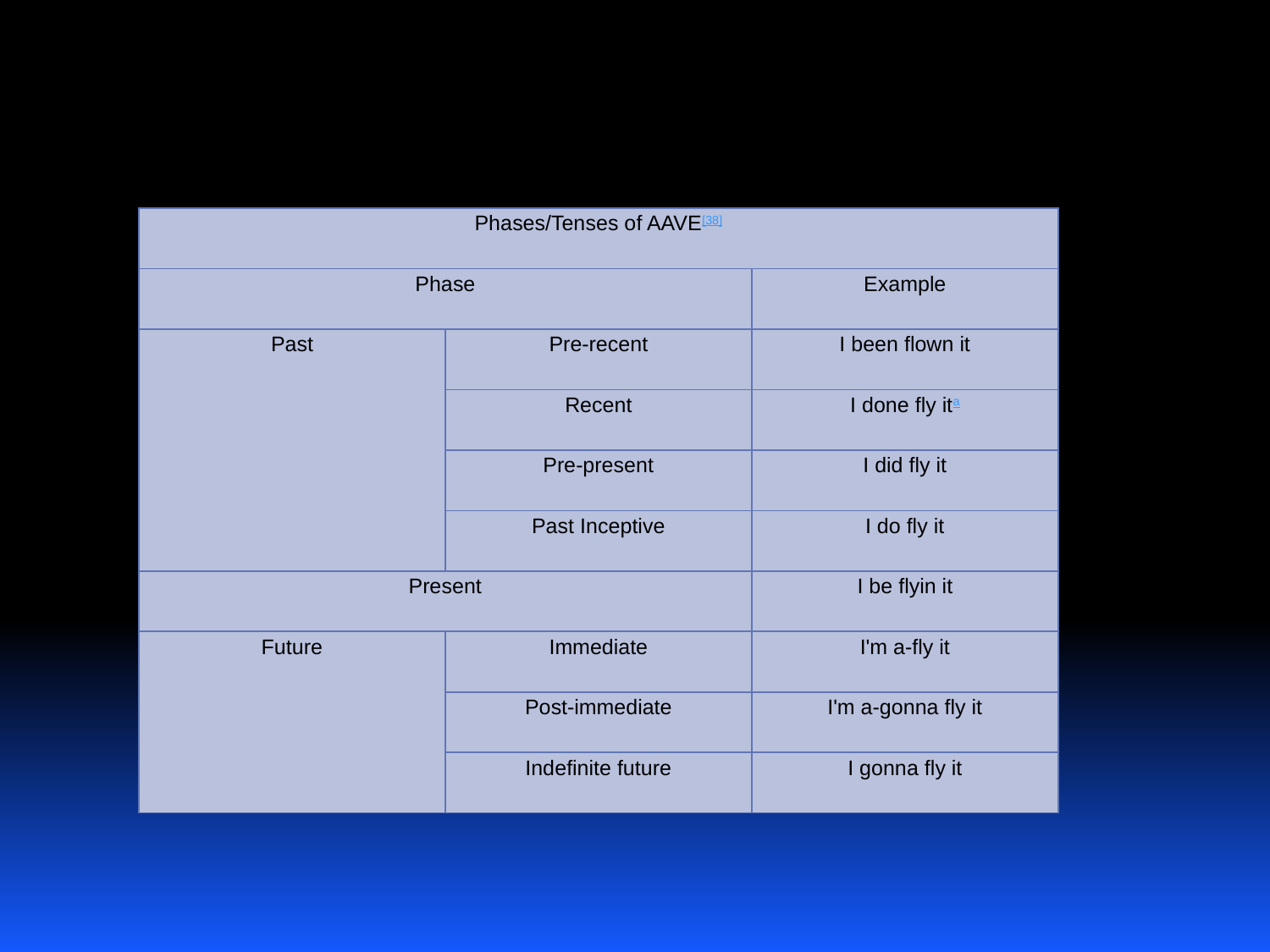

| Phases/Tenses of AAVE[38] |  |  |
| --- | --- | --- |
| Phase |  | Example |
| Past | Pre-recent | I been flown it |
|  | Recent | I done fly ita |
|  | Pre-present | I did fly it |
|  | Past Inceptive | I do fly it |
| Present |  | I be flyin it |
| Future | Immediate | I'm a-fly it |
|  | Post-immediate | I'm a-gonna fly it |
|  | Indefinite future | I gonna fly it |